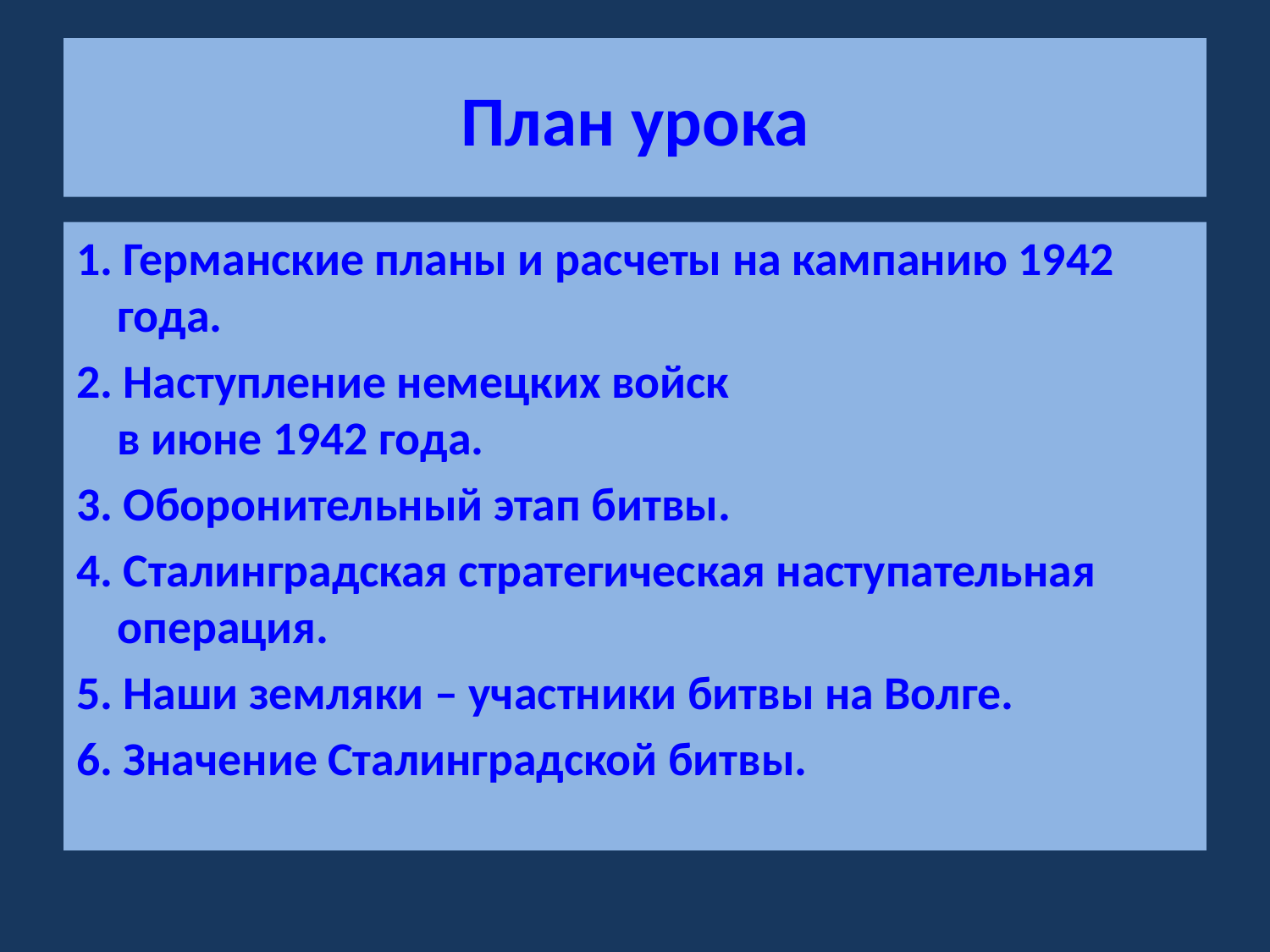

# План урока
1. Германские планы и расчеты на кампанию 1942 года.
2. Наступление немецких войск
в июне 1942 года.
3. Оборонительный этап битвы.
4. Сталинградская стратегическая наступательная операция.
5. Наши земляки – участники битвы на Волге.
6. Значение Сталинградской битвы.